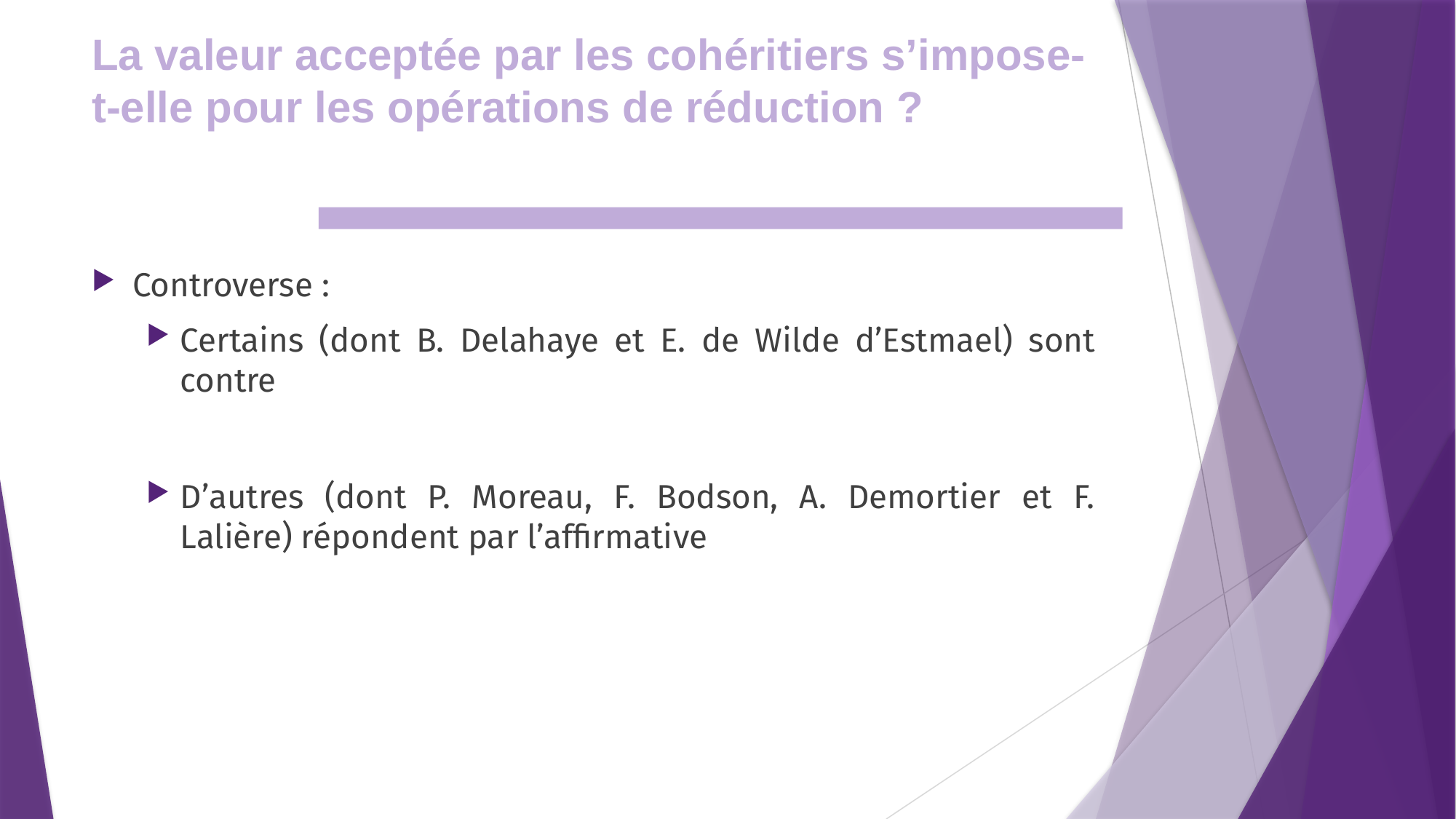

# La valeur acceptée par les cohéritiers s’impose-t-elle pour les opérations de réduction ?

Controverse :
Certains (dont B. Delahaye et E. de Wilde d’Estmael) sont contre

D’autres (dont P. Moreau, F. Bodson, A. Demortier et F. Lalière) répondent par l’affirmative